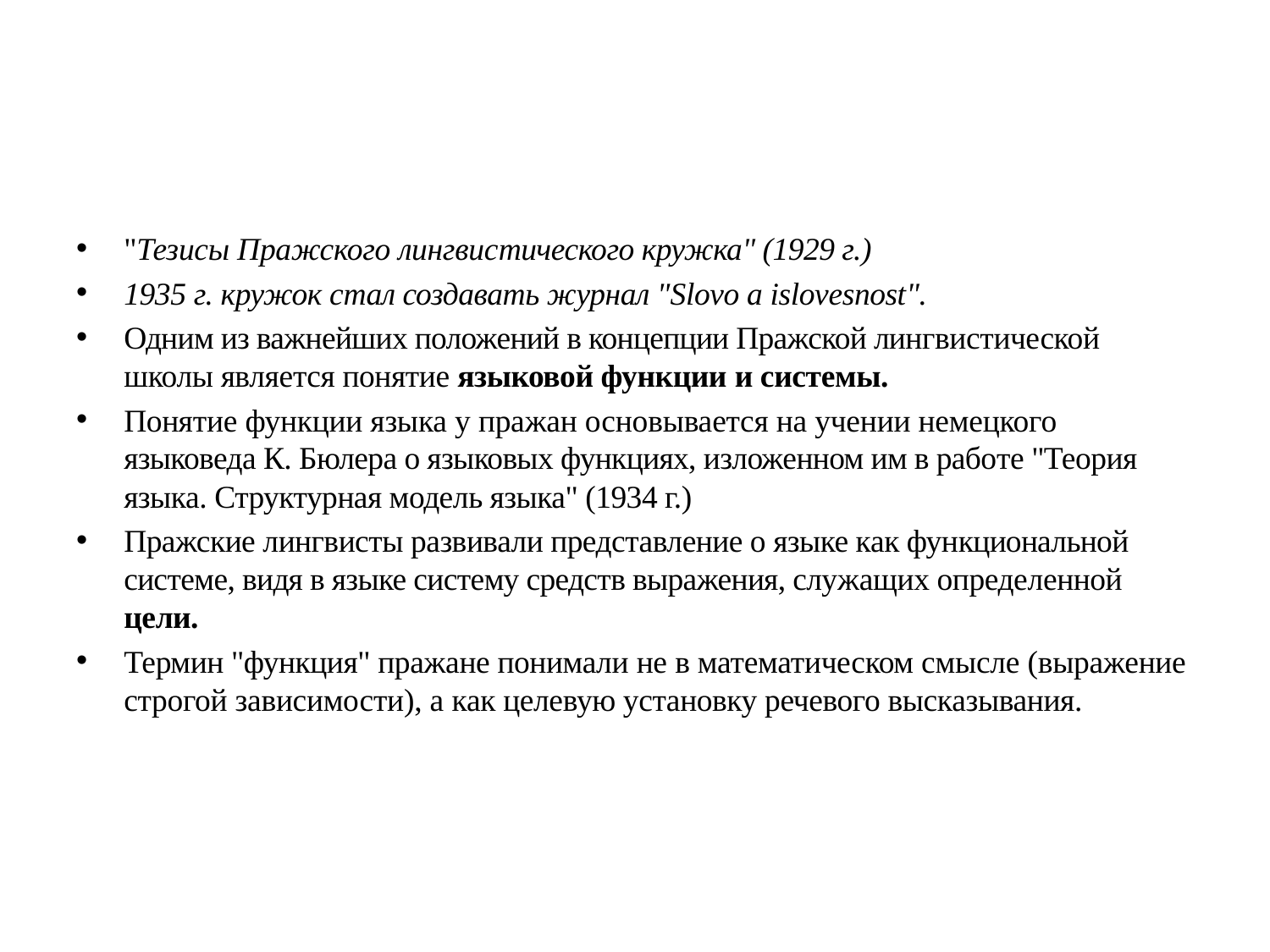

"Тезисы Пражского лингвис­тического кружка" (1929 г.)
1935 г. кружок стал создавать журнал "Slovo a islovesnost".
Одним из важнейших положений в концепции Пражской лин­гвистической школы является понятие языковой функции и системы.
Поня­тие функции языка у пражан основывается на учении немецкого языковеда К. Бюлера о языковых функциях, изложенном им в рабо­те "Теория языка. Структурная модель языка" (1934 г.)
Пражские лингвисты развивали представление о языке как фун­кциональной системе, видя в языке систему средств выражения, слу­жащих определенной цели.
Термин "функция" пражане понимали не в математическом смысле (выражение строгой зависимости), а как целевую установку речевого высказывания.